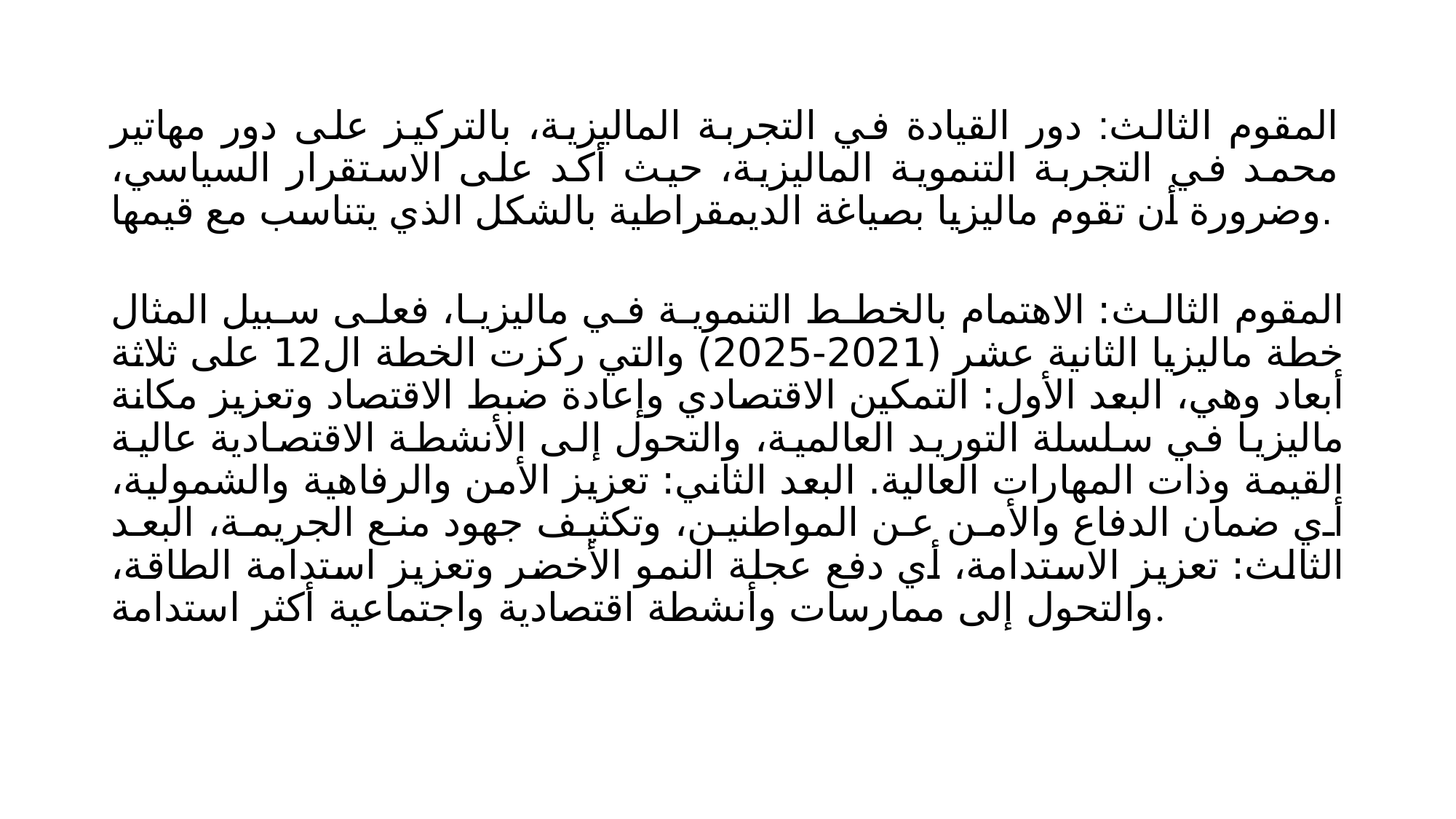

المقوم الثالث: دور القيادة في التجربة الماليزية، بالتركيز على دور مهاتير محمد في التجربة التنموية الماليزية، حيث أكد على الاستقرار السياسي، وضرورة أن تقوم ماليزيا بصياغة الديمقراطية بالشكل الذي يتناسب مع قيمها.
المقوم الثالث: الاهتمام بالخطط التنموية في ماليزيا، فعلى سبيل المثال خطة ماليزيا الثانية عشر (2021-2025) والتي ركزت الخطة ال12 على ثلاثة أبعاد وهي، البعد الأول: التمكين الاقتصادي وإعادة ضبط الاقتصاد وتعزيز مكانة ماليزيا في سلسلة التوريد العالمية، والتحول إلى الأنشطة الاقتصادية عالية القيمة وذات المهارات العالية. البعد الثاني: تعزيز الأمن والرفاهية والشمولية، أي ضمان الدفاع والأمن عن المواطنين، وتكثيف جهود منع الجريمة، البعد الثالث: تعزيز الاستدامة، أي دفع عجلة النمو الأخضر وتعزيز استدامة الطاقة، والتحول إلى ممارسات وأنشطة اقتصادية واجتماعية أكثر استدامة.